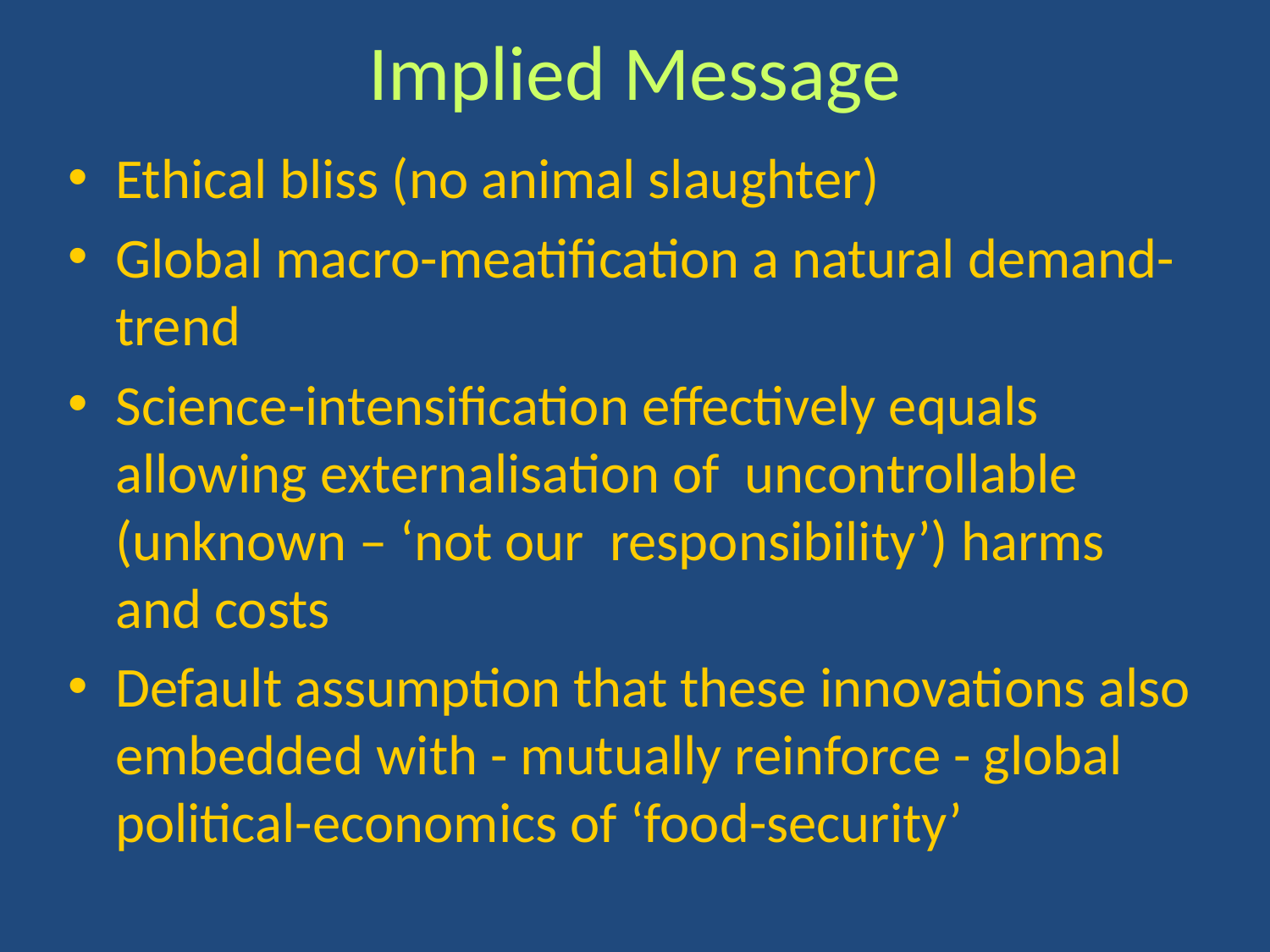

# Implied Message
Ethical bliss (no animal slaughter)
Global macro-meatification a natural demand-trend
Science-intensification effectively equals allowing externalisation of  uncontrollable (unknown – ‘not our  responsibility’) harms and costs
Default assumption that these innovations also embedded with - mutually reinforce - global political-economics of ‘food-security’